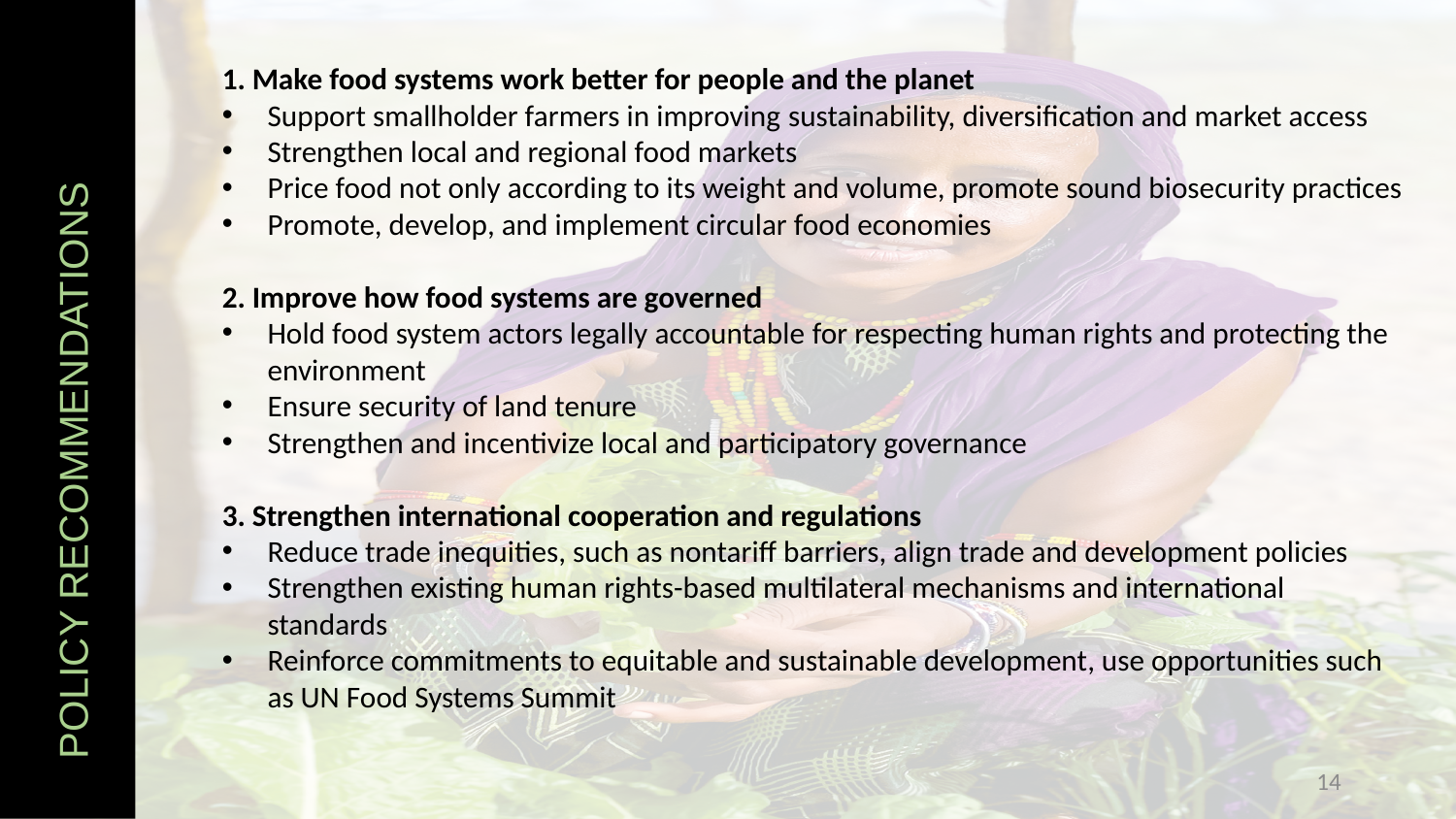

1. Make food systems work better for people and the planet
Support smallholder farmers in improving sustainability, diversification and market access
Strengthen local and regional food markets
Price food not only according to its weight and volume, promote sound biosecurity practices
Promote, develop, and implement circular food economies

2. Improve how food systems are governed
Hold food system actors legally accountable for respecting human rights and protecting the environment
Ensure security of land tenure
Strengthen and incentivize local and participatory governance

3. Strengthen international cooperation and regulations
Reduce trade inequities, such as nontariff barriers, align trade and development policies
Strengthen existing human rights-based multilateral mechanisms and international standards
Reinforce commitments to equitable and sustainable development, use opportunities such as UN Food Systems Summit
POLICY RECOMMENDATIONS
14